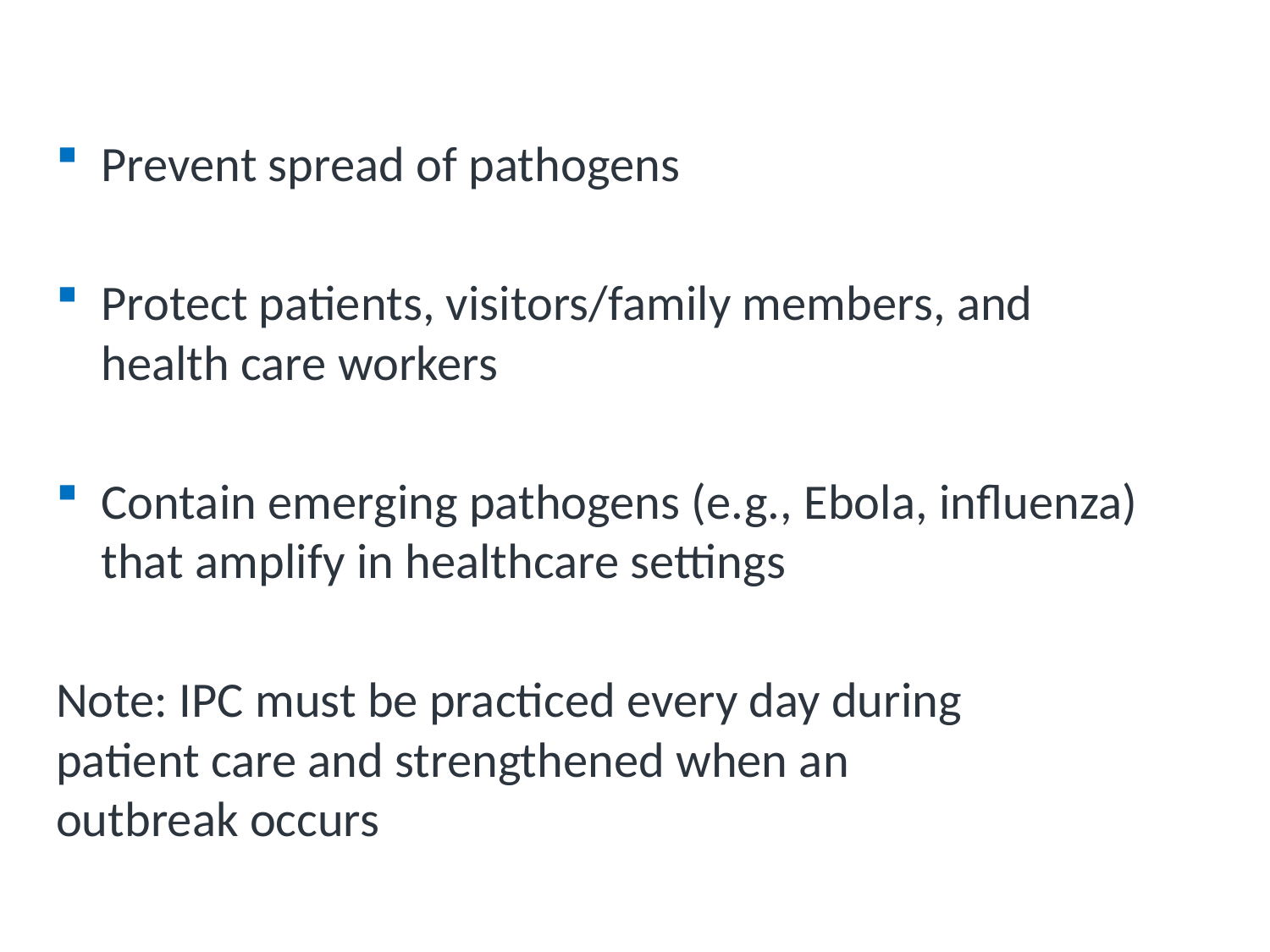

# Importance of IPC in Healthcare Settings
Prevent spread of pathogens

Protect patients, visitors/family members, and health care workers

Contain emerging pathogens (e.g., Ebola, influenza) that amplify in healthcare settings

Note: IPC must be practiced every day during 			      patient care and strengthened when an    	   	      outbreak occurs